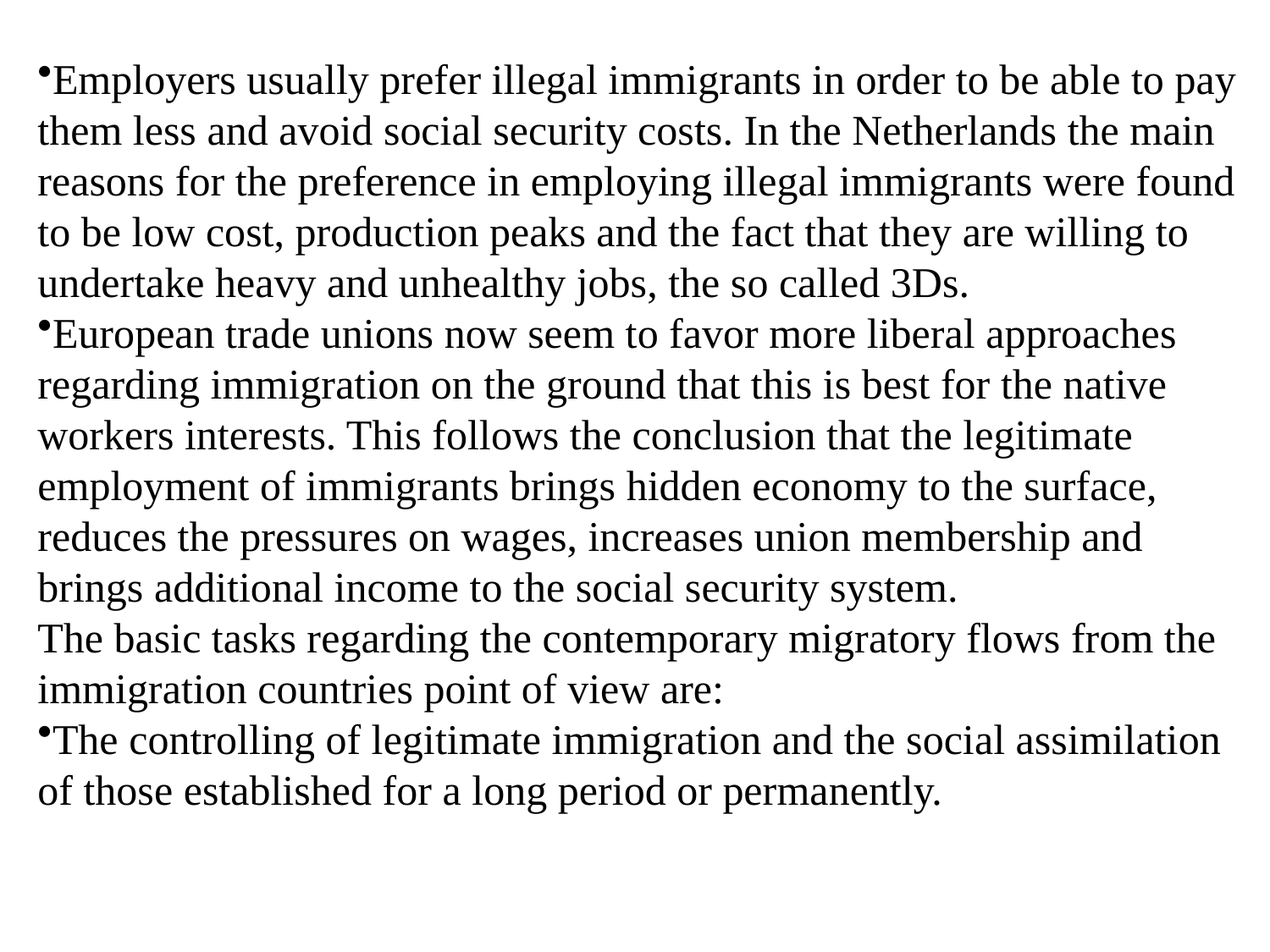

Employers usually prefer illegal immigrants in order to be able to pay them less and avoid social security costs. In the Netherlands the main reasons for the preference in employing illegal immigrants were found to be low cost, production peaks and the fact that they are willing to undertake heavy and unhealthy jobs, the so called 3Ds.
European trade unions now seem to favor more liberal approaches regarding immigration on the ground that this is best for the native workers interests. This follows the conclusion that the legitimate employment of immigrants brings hidden economy to the surface, reduces the pressures on wages, increases union membership and brings additional income to the social security system.
The basic tasks regarding the contemporary migratory flows from the immigration countries point of view are:
The controlling of legitimate immigration and the social assimilation of those established for a long period or permanently.